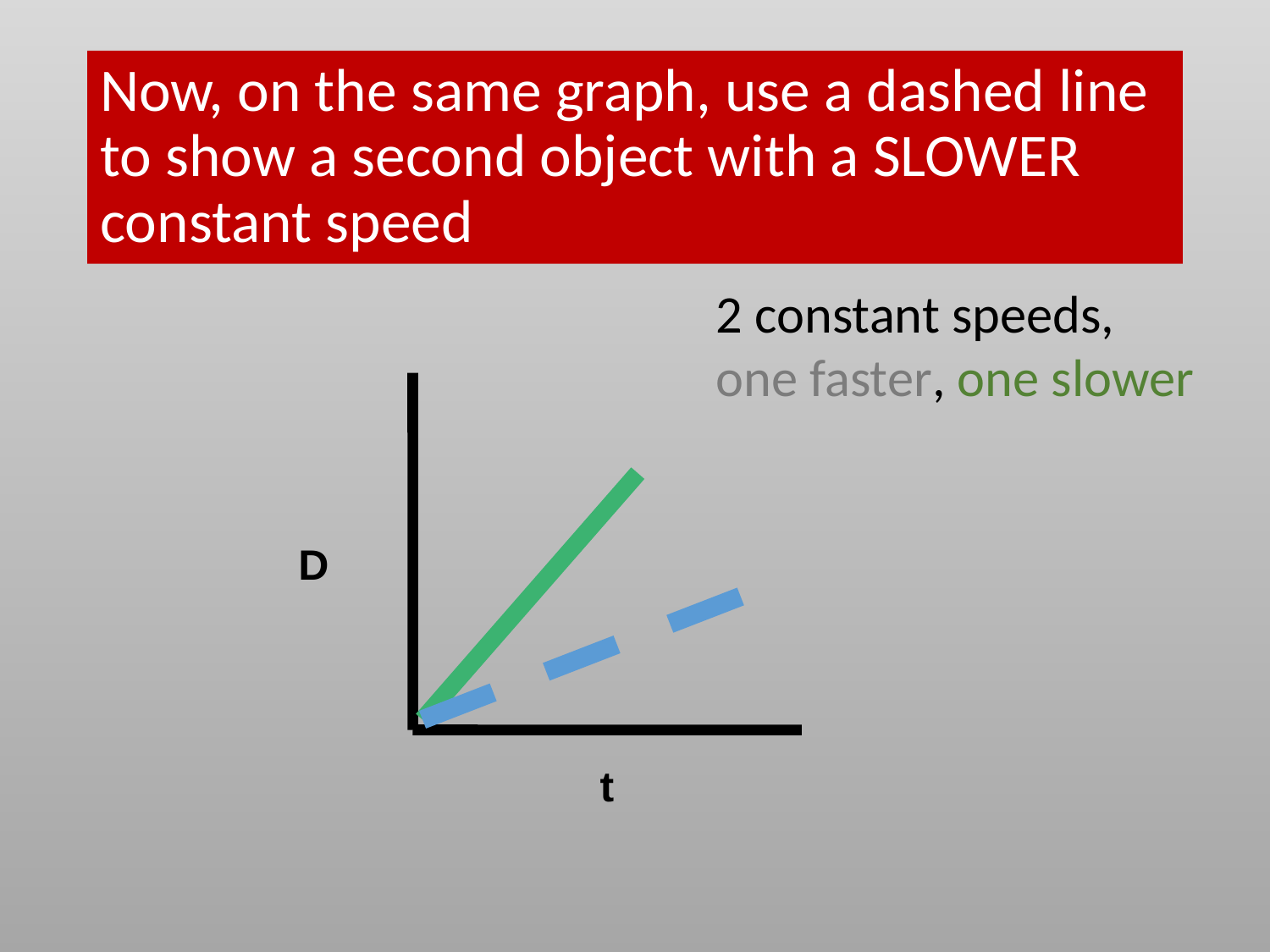

# Now, on the same graph, use a dashed line to show a second object with a SLOWER constant speed
2 constant speeds, one faster, one slower

D

t